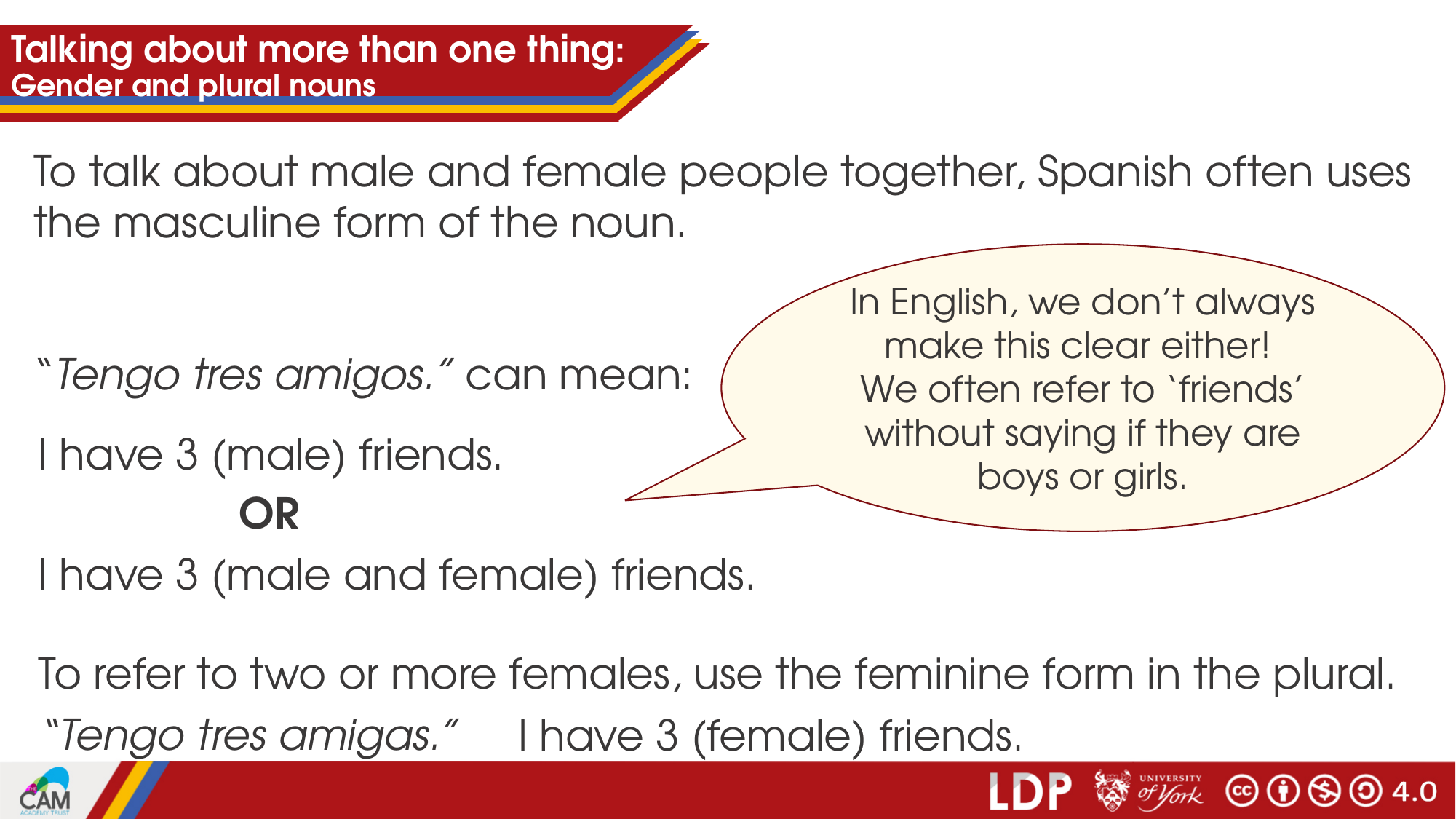

# Talking about more than one thing: Gender and plural nouns
To talk about male and female people together, Spanish often uses the masculine form of the noun.
In English, we don’t always make this clear either!
We often refer to ‘friends’ without saying if they are boys or girls.
“Tengo tres amigos.” can mean:
I have 3 (male) friends.
OR
I have 3 (male and female) friends.
To refer to two or more females, use the feminine form in the plural.
“Tengo tres amigas.”
I have 3 (female) friends.